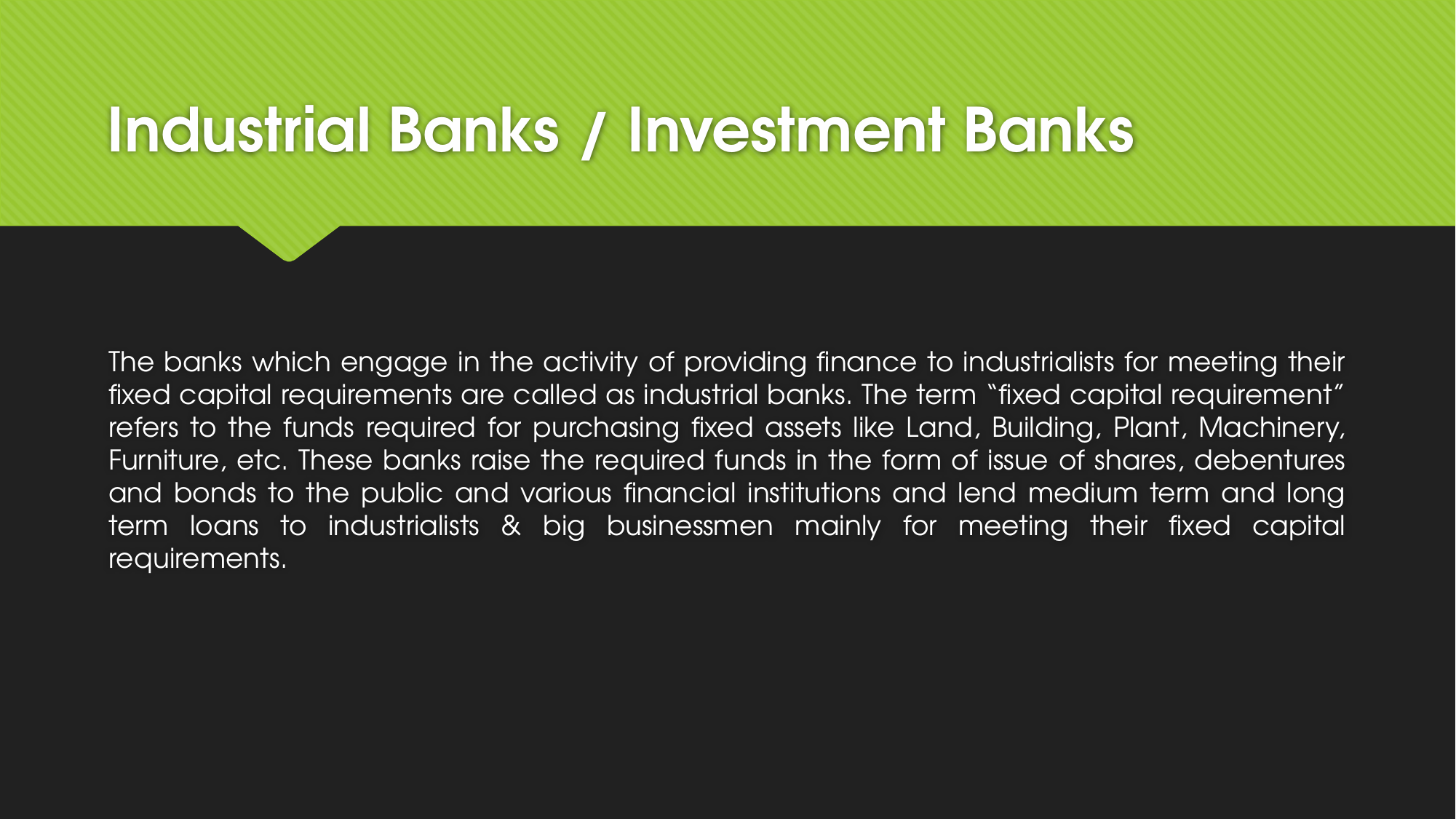

# Industrial Banks / Investment Banks
The banks which engage in the activity of providing finance to industrialists for meeting their fixed capital requirements are called as industrial banks. The term “fixed capital requirement” refers to the funds required for purchasing fixed assets like Land, Building, Plant, Machinery, Furniture, etc. These banks raise the required funds in the form of issue of shares, debentures and bonds to the public and various financial institutions and lend medium term and long term loans to industrialists & big businessmen mainly for meeting their fixed capital requirements.